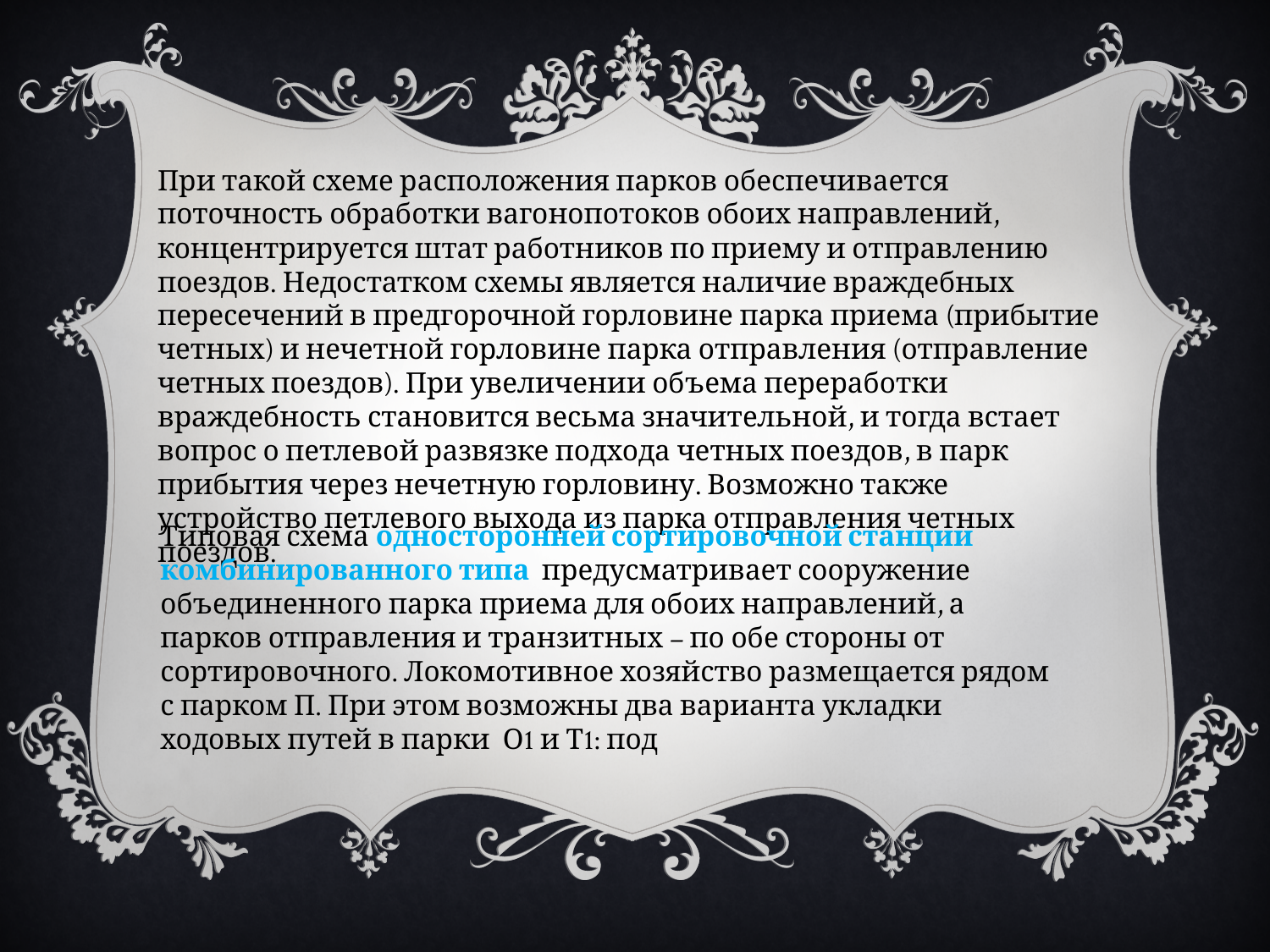

При такой схеме расположения парков обеспечивается поточность обработки вагонопотоков обоих направлений, концентрируется штат работников по приему и отправлению поездов. Недостатком схемы является наличие враждебных пересечений в предгорочной горловине парка приема (прибытие четных) и нечетной горловине парка отправления (отправление четных поездов). При увеличении объема переработки враждебность становится весьма значительной, и тогда встает вопрос о петлевой развязке подхода четных поездов, в парк прибытия через нечетную горловину. Возможно также устройство петлевого выхода из парка отправления четных поездов.
Типовая схема односторонней сортировочной станции комбинированного типа  предусматривает сооружение объединенного парка приема для обоих направлений, а парков отправления и транзитных – по обе стороны от сортировочного. Локомотивное хозяйство размещается рядом с парком П. При этом возможны два варианта укладки ходовых путей в парки  О1 и Т1: под